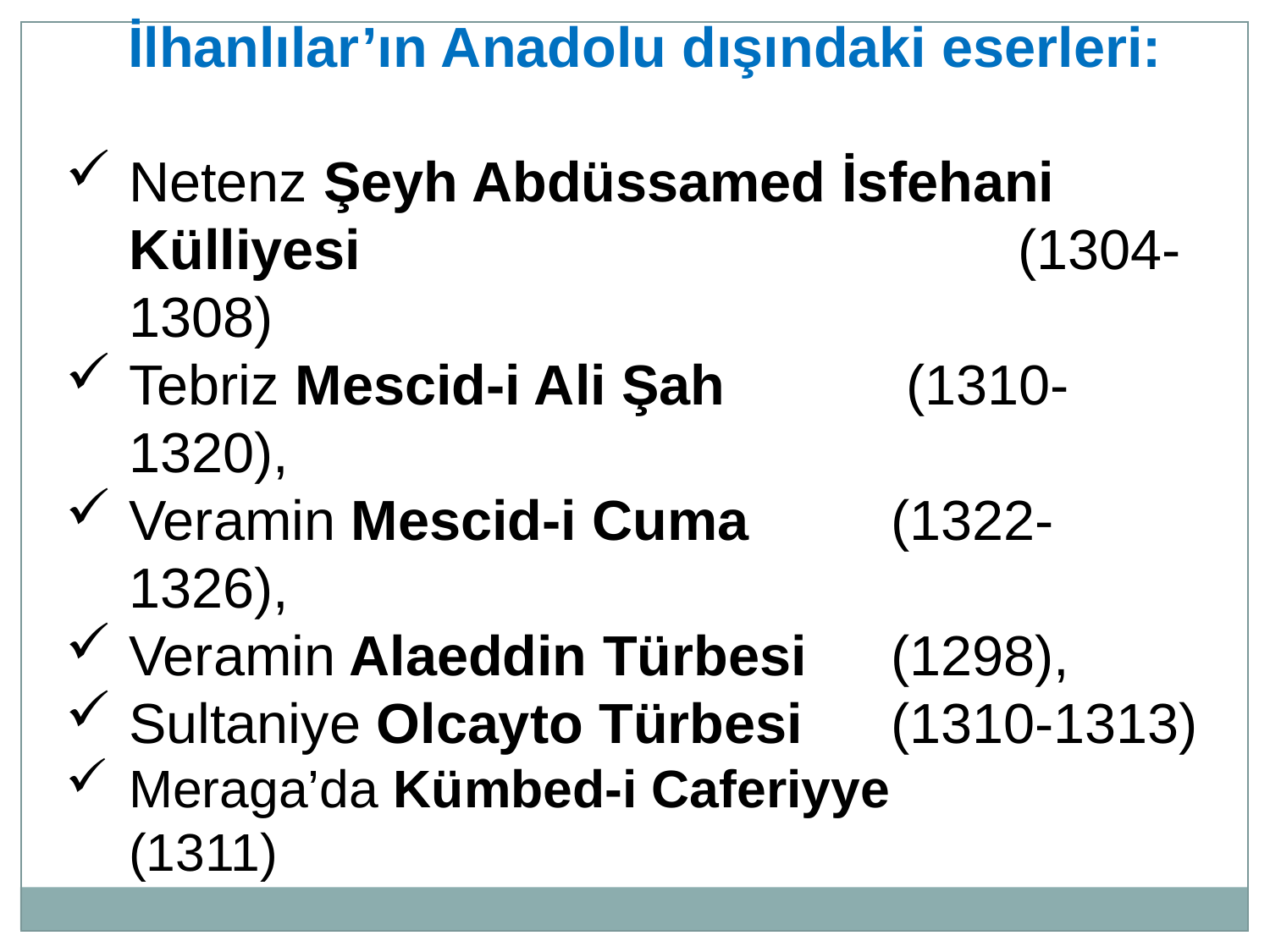

İlhanlılar’ın Anadolu dışındaki eserleri:

Netenz Şeyh Abdüssamed İsfehani Külliyesi 						(1304-1308)
Tebriz Mescid-i Ali Şah		 (1310-1320),
Veramin Mescid-i Cuma 	(1322-1326),
Veramin Alaeddin Türbesi 	(1298),
Sultaniye Olcayto Türbesi 	(1310-1313)
Meraga’da Kümbed-i Caferiyye 		(1311)